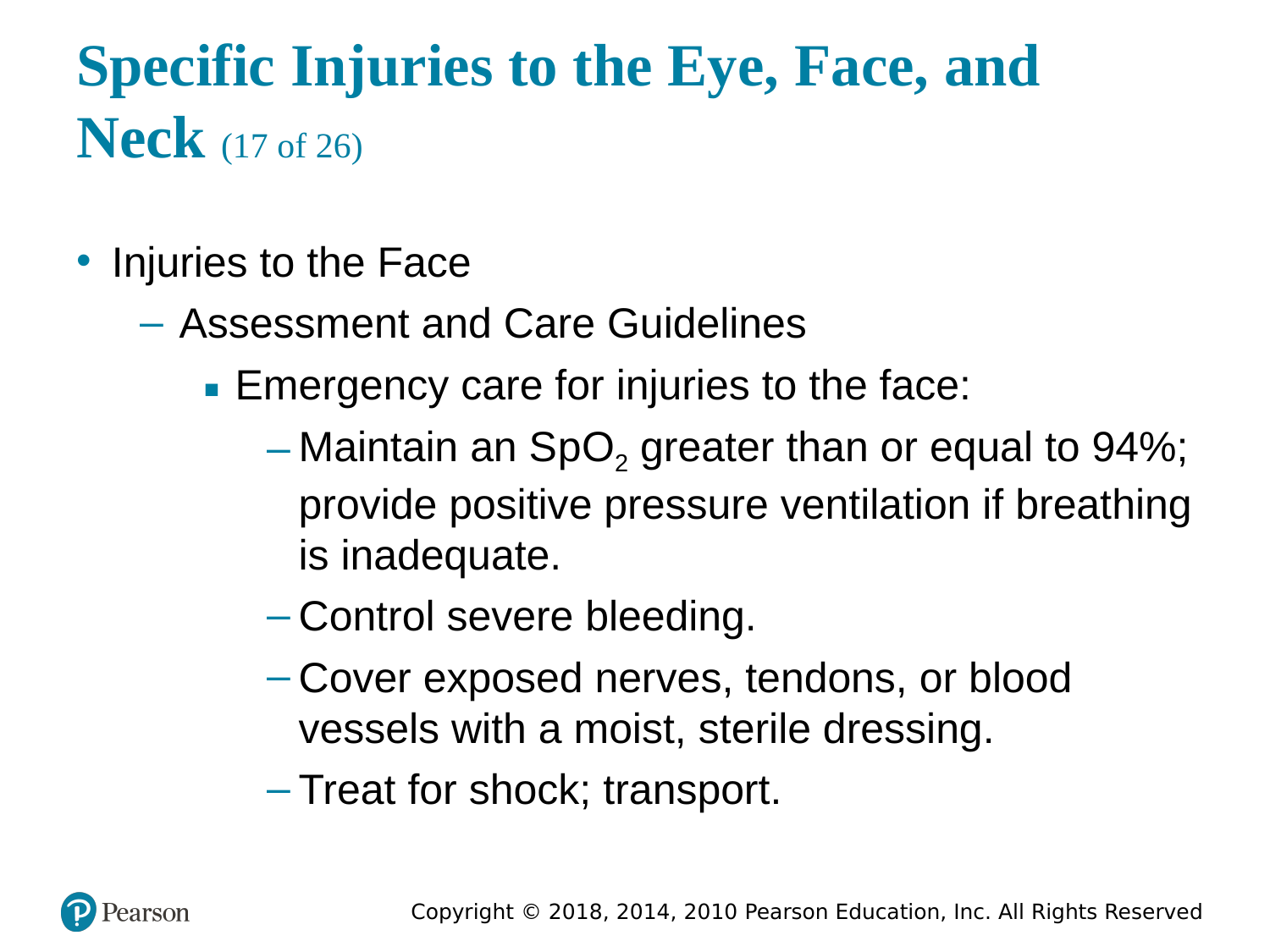

# Specific Injuries to the Eye, Face, and Neck (17 of 26)
Injuries to the Face
Assessment and Care Guidelines
Emergency care for injuries to the face:
Maintain an S p O2 greater than or equal to 94%; provide positive pressure ventilation if breathing is inadequate.
Control severe bleeding.
Cover exposed nerves, tendons, or blood vessels with a moist, sterile dressing.
Treat for shock; transport.